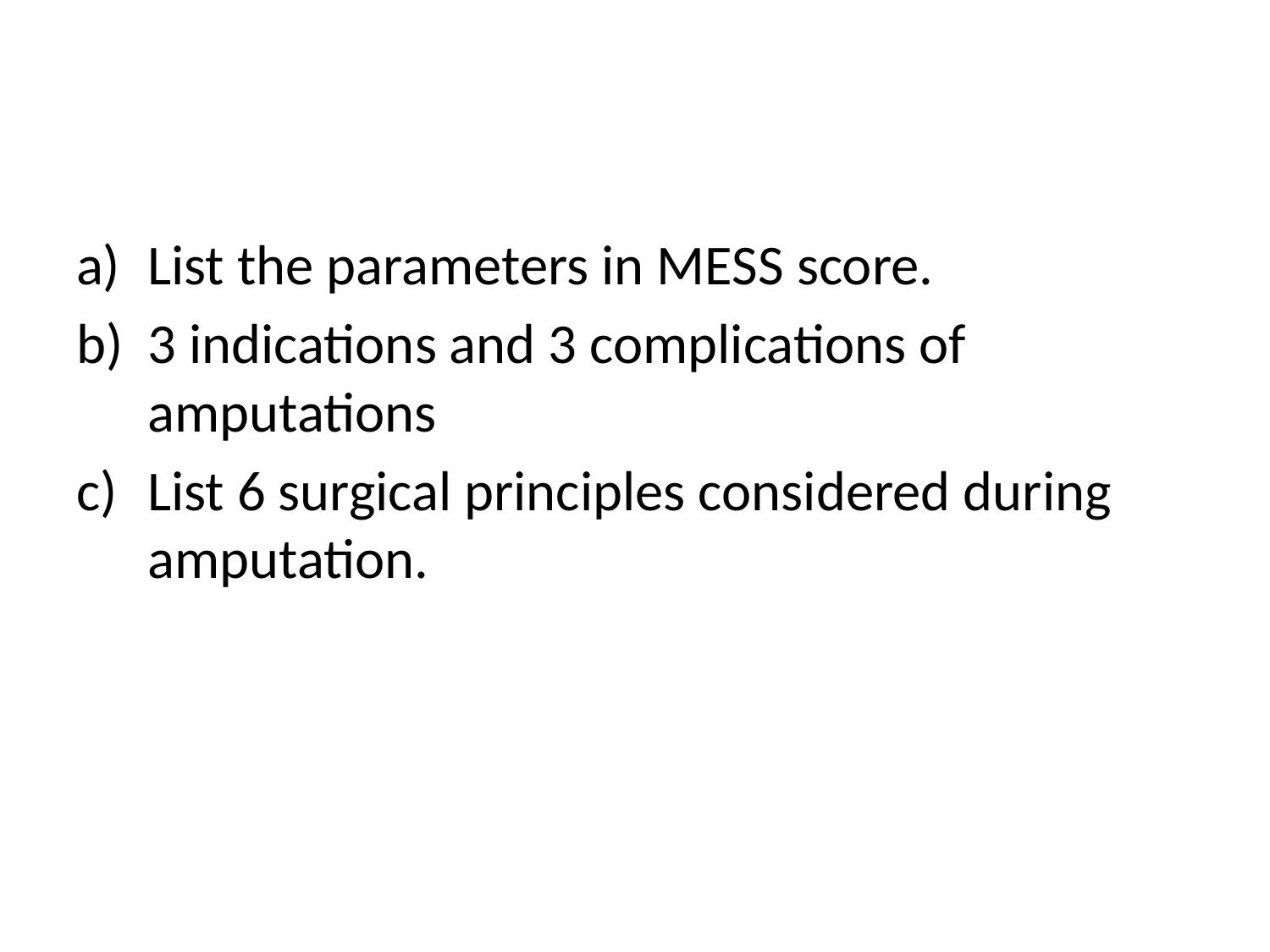

#
List the parameters in MESS score.
3 indications and 3 complications of amputations
List 6 surgical principles considered during amputation.